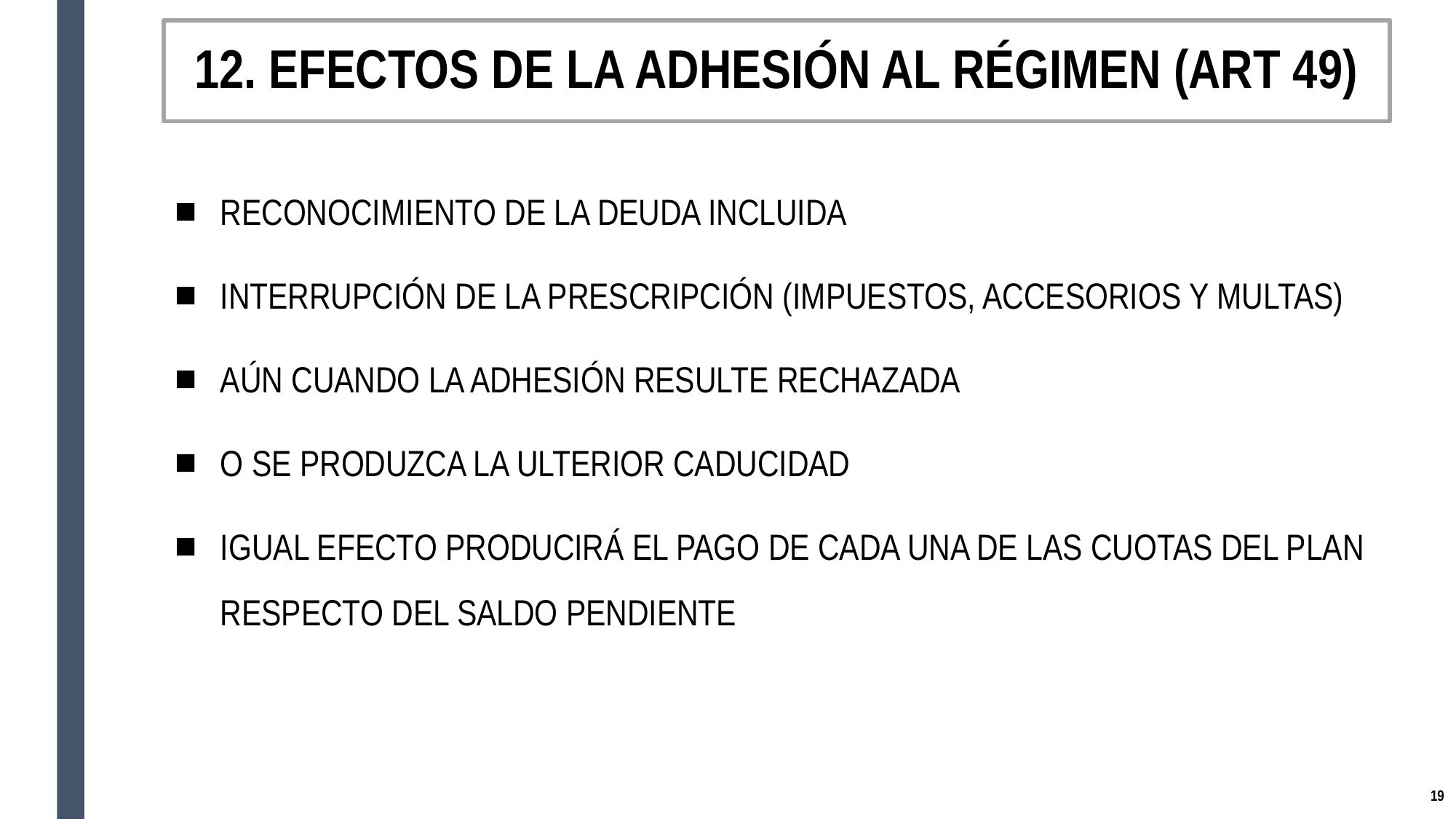

# 12. EFECTOS DE LA ADHESIÓN AL RÉGIMEN (ART 49)
RECONOCIMIENTO DE LA DEUDA INCLUIDA
INTERRUPCIÓN DE LA PRESCRIPCIÓN (IMPUESTOS, ACCESORIOS Y MULTAS)
AÚN CUANDO LA ADHESIÓN RESULTE RECHAZADA
O SE PRODUZCA LA ULTERIOR CADUCIDAD
IGUAL EFECTO PRODUCIRÁ EL PAGO DE CADA UNA DE LAS CUOTAS DEL PLAN RESPECTO DEL SALDO PENDIENTE

19